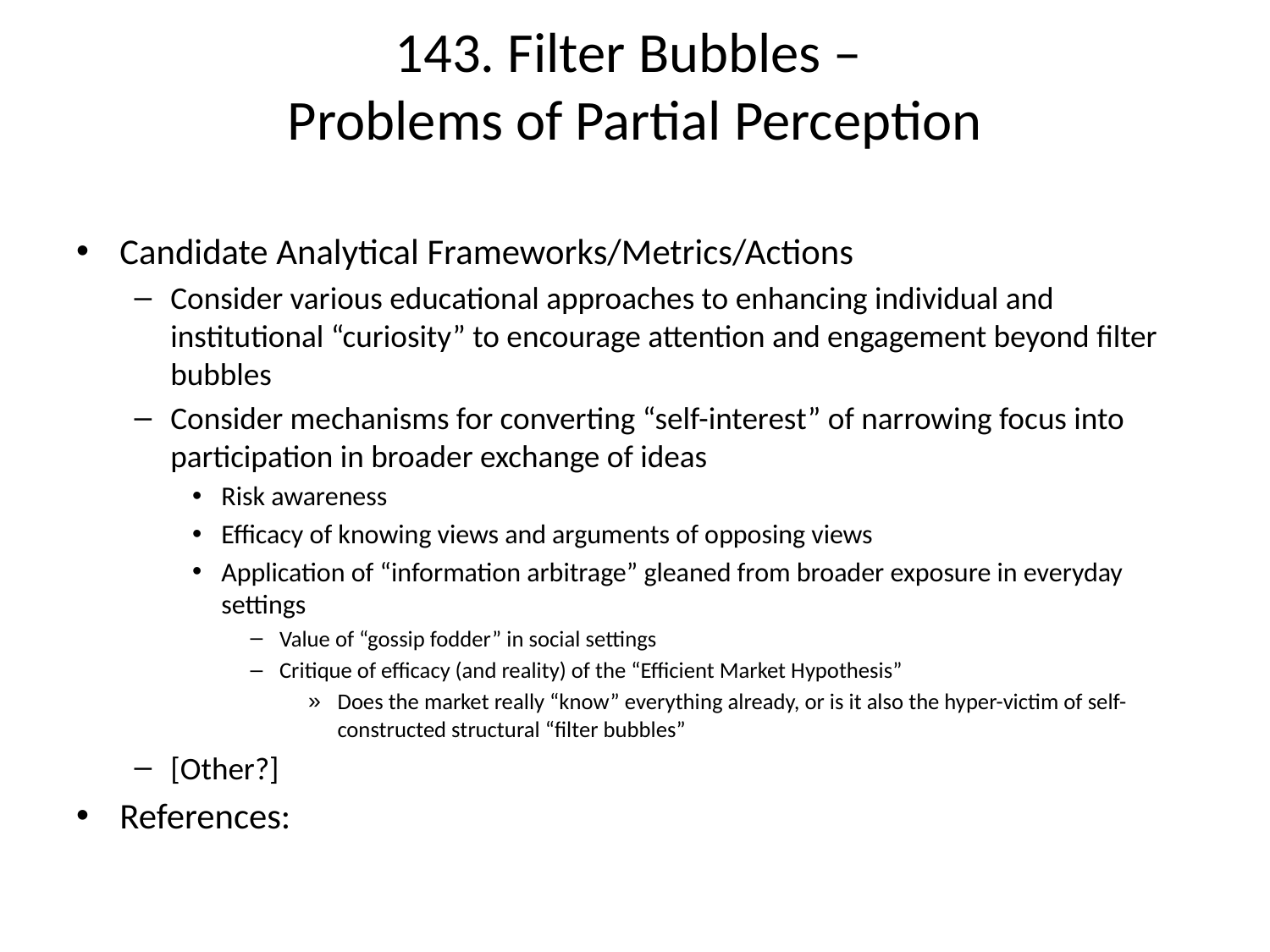

# 143. Filter Bubbles – Problems of Partial Perception
Candidate Analytical Frameworks/Metrics/Actions
Consider various educational approaches to enhancing individual and institutional “curiosity” to encourage attention and engagement beyond filter bubbles
Consider mechanisms for converting “self-interest” of narrowing focus into participation in broader exchange of ideas
Risk awareness
Efficacy of knowing views and arguments of opposing views
Application of “information arbitrage” gleaned from broader exposure in everyday settings
Value of “gossip fodder” in social settings
Critique of efficacy (and reality) of the “Efficient Market Hypothesis”
Does the market really “know” everything already, or is it also the hyper-victim of self-constructed structural “filter bubbles”
[Other?]
References: